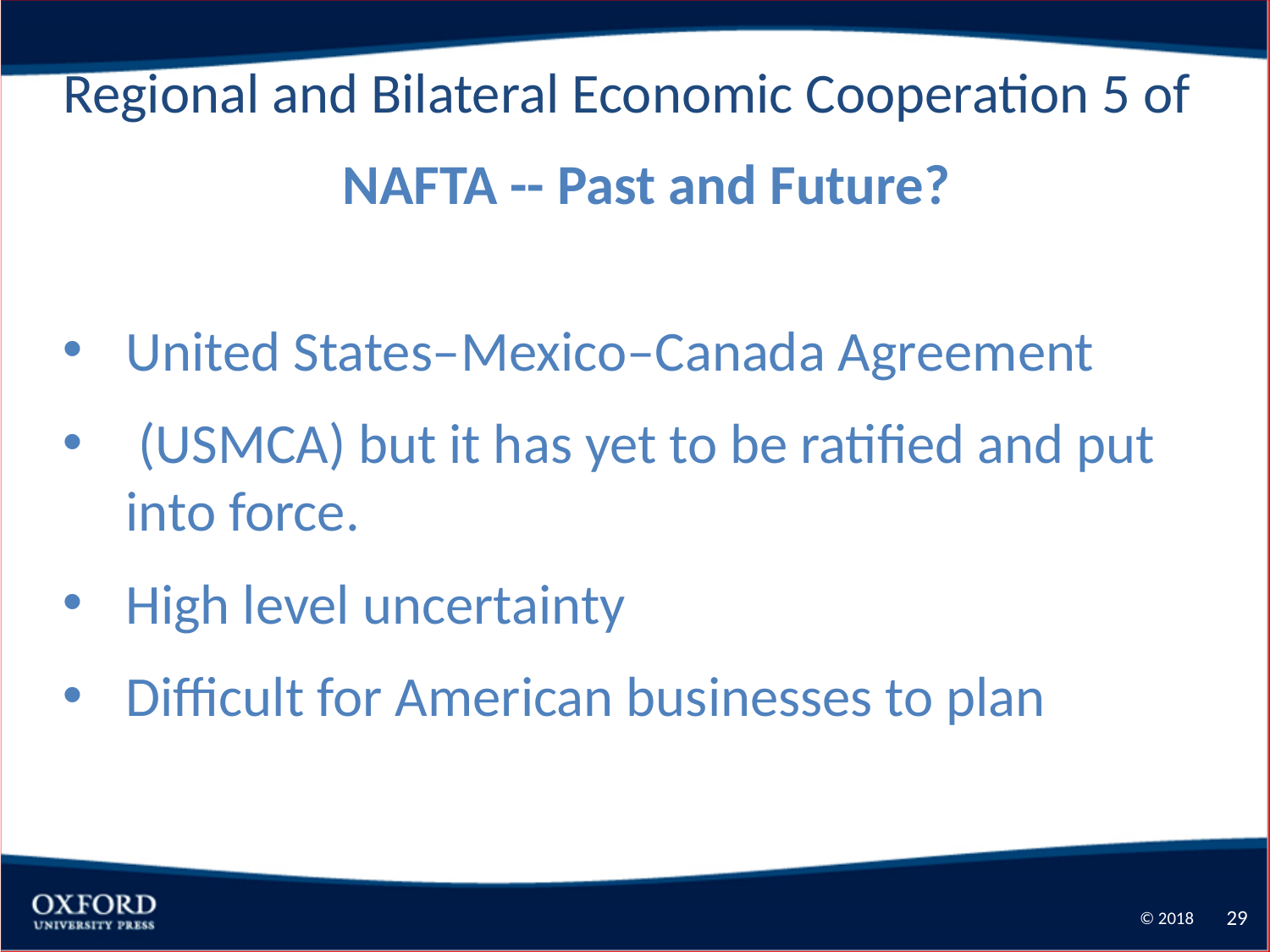

Regional and Bilateral Economic Cooperation 5 of
 NAFTA -- Past and Future?

United States–Mexico–Canada Agreement
 (USMCA) but it has yet to be ratified and put into force.
High level uncertainty
Difficult for American businesses to plan